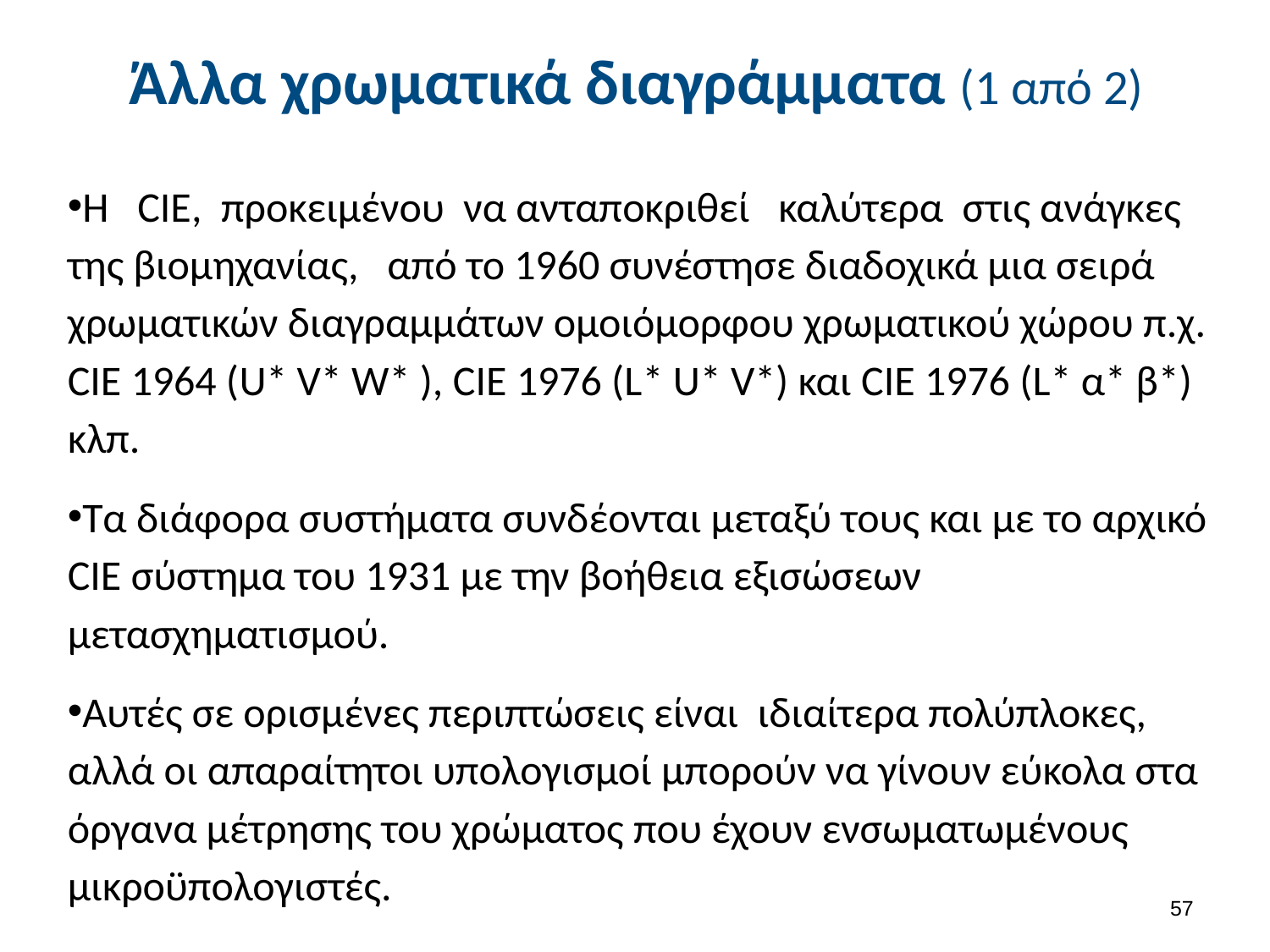

# Άλλα χρωματικά διαγράμματα (1 από 2)
Η   CΙE,  προκειμένου  να ανταποκριθεί   καλύτερα  στις ανάγκες της βιομηχανίας,   από το 1960 συνέστησε διαδοχικά μια σειρά χρωματικών διαγραμμάτων ομοιόμορφου χρωματικού χώρου π.χ. CIE 1964 (U* V* W* ), CΙE 1976 (L* U* V*) και CIE 1976 (L* α* β*) κλπ.
Τα διάφορα συστήματα συνδέονται μεταξύ τους και με το αρχικό CIE σύστημα του 1931 με την βοήθεια εξισώσεων μετασχηματισμού.
Αυτές σε ορισμένες περιπτώσεις είναι  ιδιαίτερα πολύπλοκες, αλλά οι απαραίτητοι υπολογισμοί μπορούν να γίνουν εύκολα στα όργανα μέτρησης του χρώματος που έχουν ενσωματωμένους μικροϋπολογιστές.
57